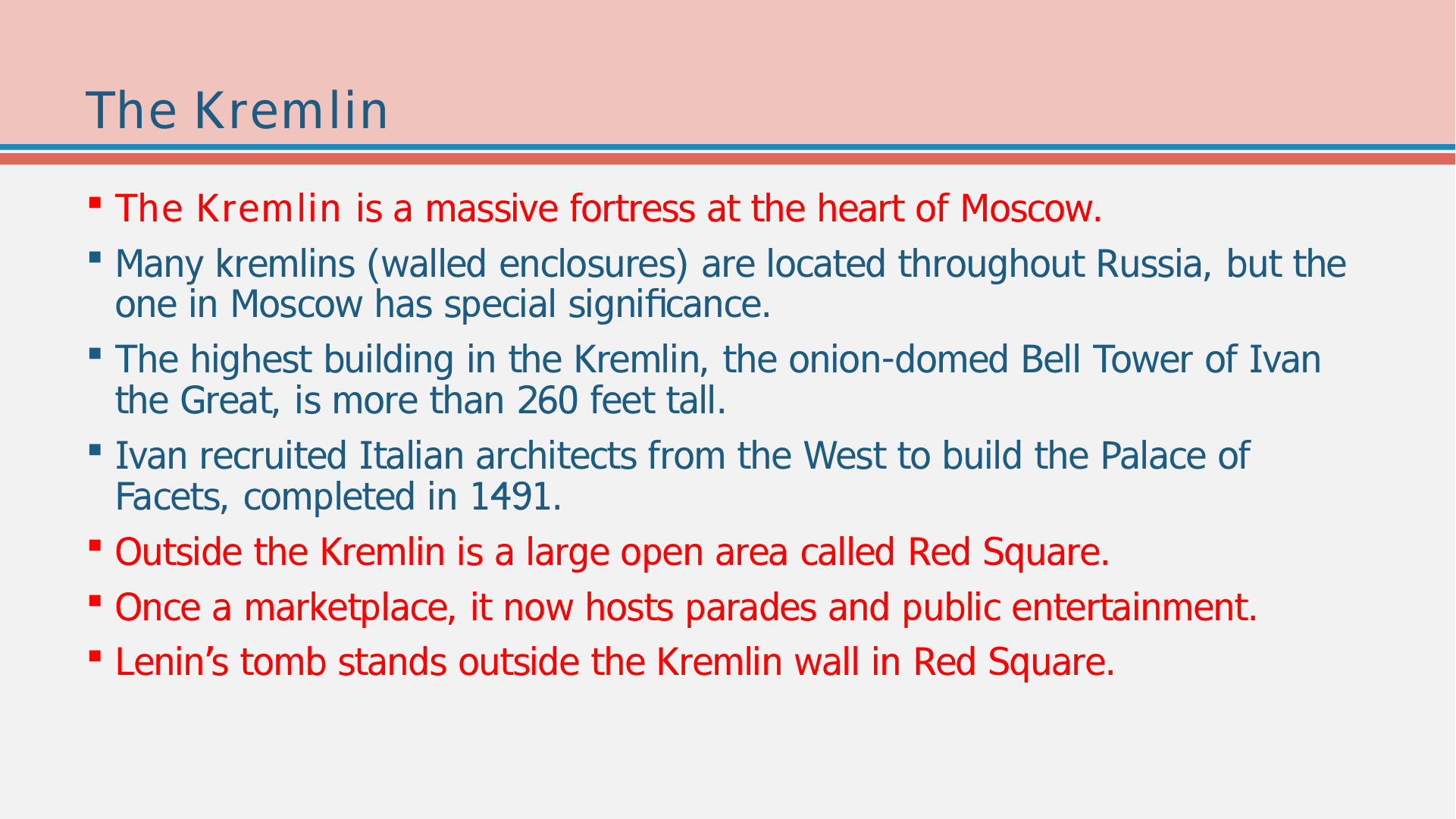

# The Kremlin
The Kremlin is a massive fortress at the heart of Moscow.
Many kremlins (walled enclosures) are located throughout Russia, but the one in Moscow has special significance.
The highest building in the Kremlin, the onion-domed Bell Tower of Ivan the Great, is more than 260 feet tall.
Ivan recruited Italian architects from the West to build the Palace of Facets, completed in 1491.
Outside the Kremlin is a large open area called Red Square.
Once a marketplace, it now hosts parades and public entertainment.
Lenin’s tomb stands outside the Kremlin wall in Red Square.